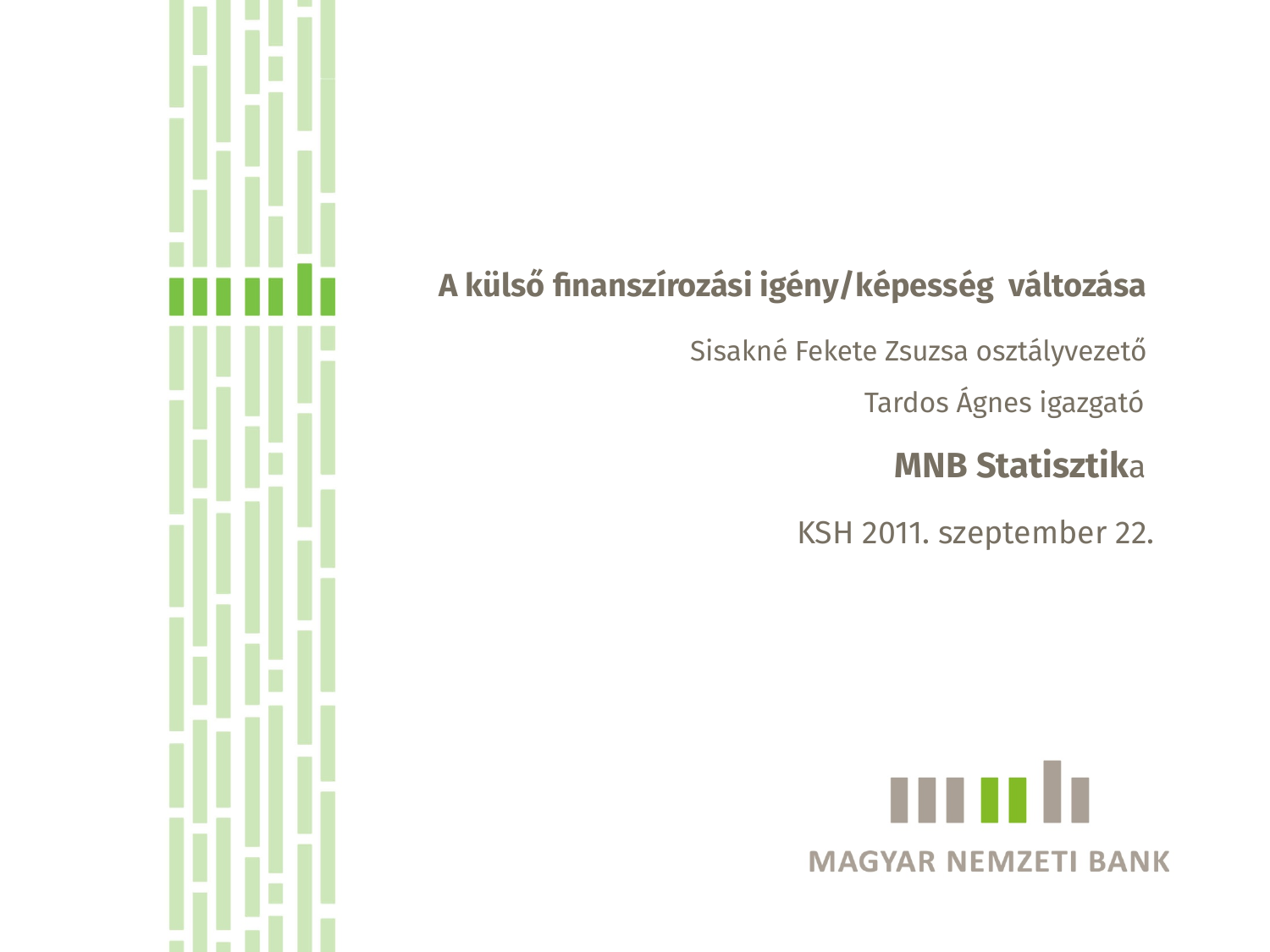

A külső finanszírozási igény/képesség  változása
Sisakné Fekete Zsuzsa osztályvezető
Tardos Ágnes igazgató
MNB Statisztika

 KSH 2011. szeptember 22.